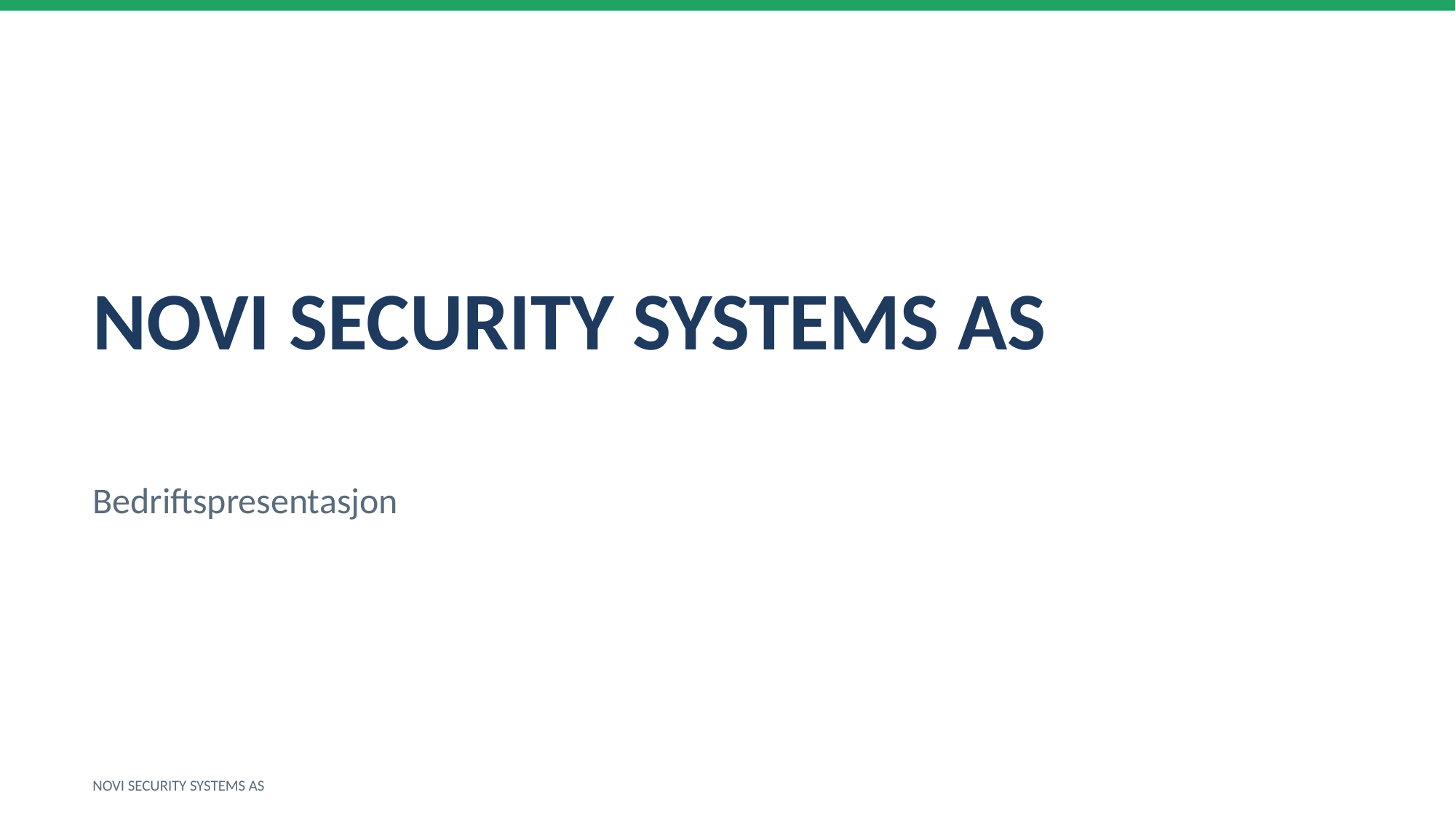

NOVI SECURITY SYSTEMS AS
Bedriftspresentasjon
NOVI SECURITY SYSTEMS AS